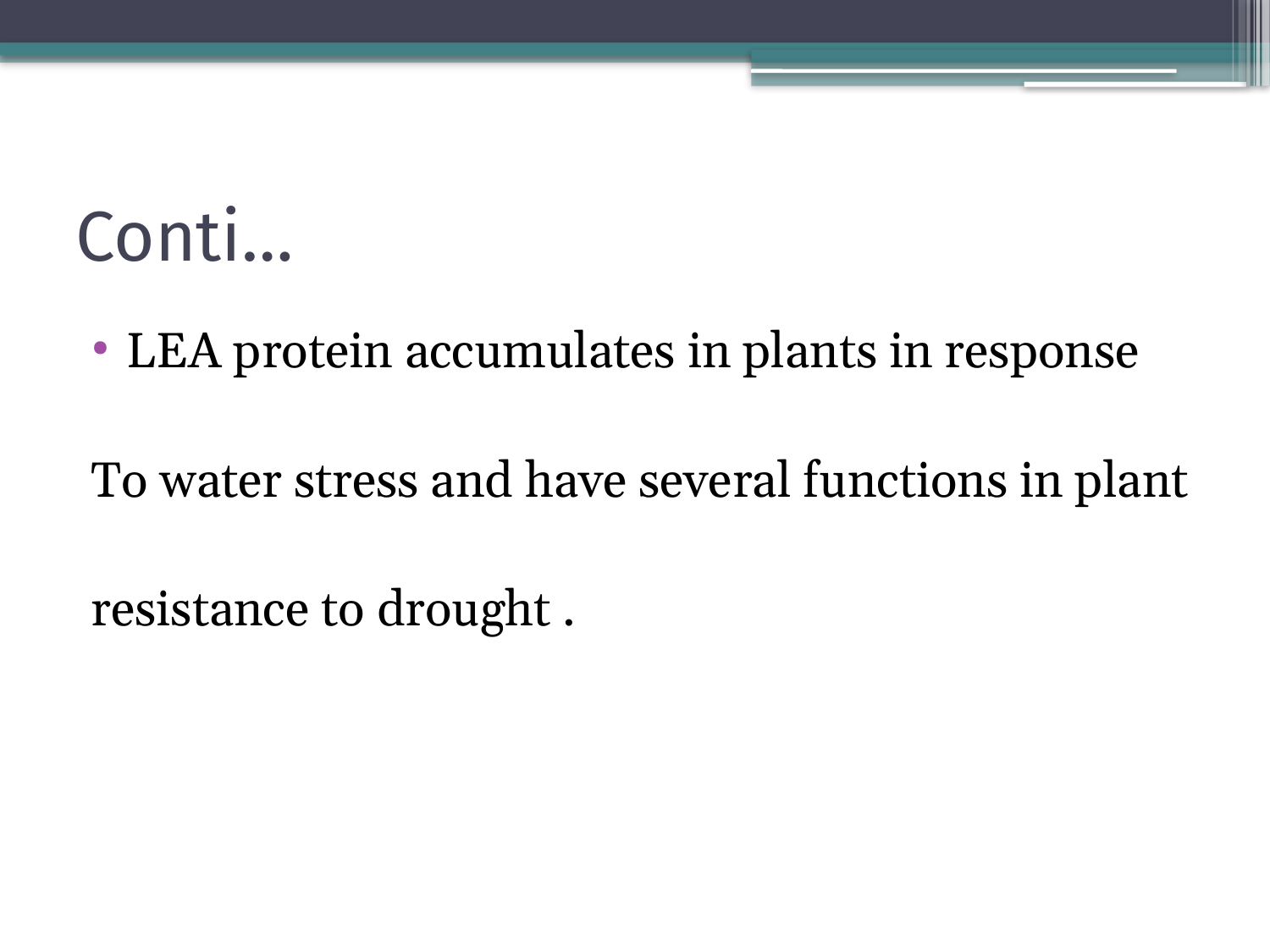

# Conti…
LEA protein accumulates in plants in response

To water stress and have several functions in plant

resistance to drought .